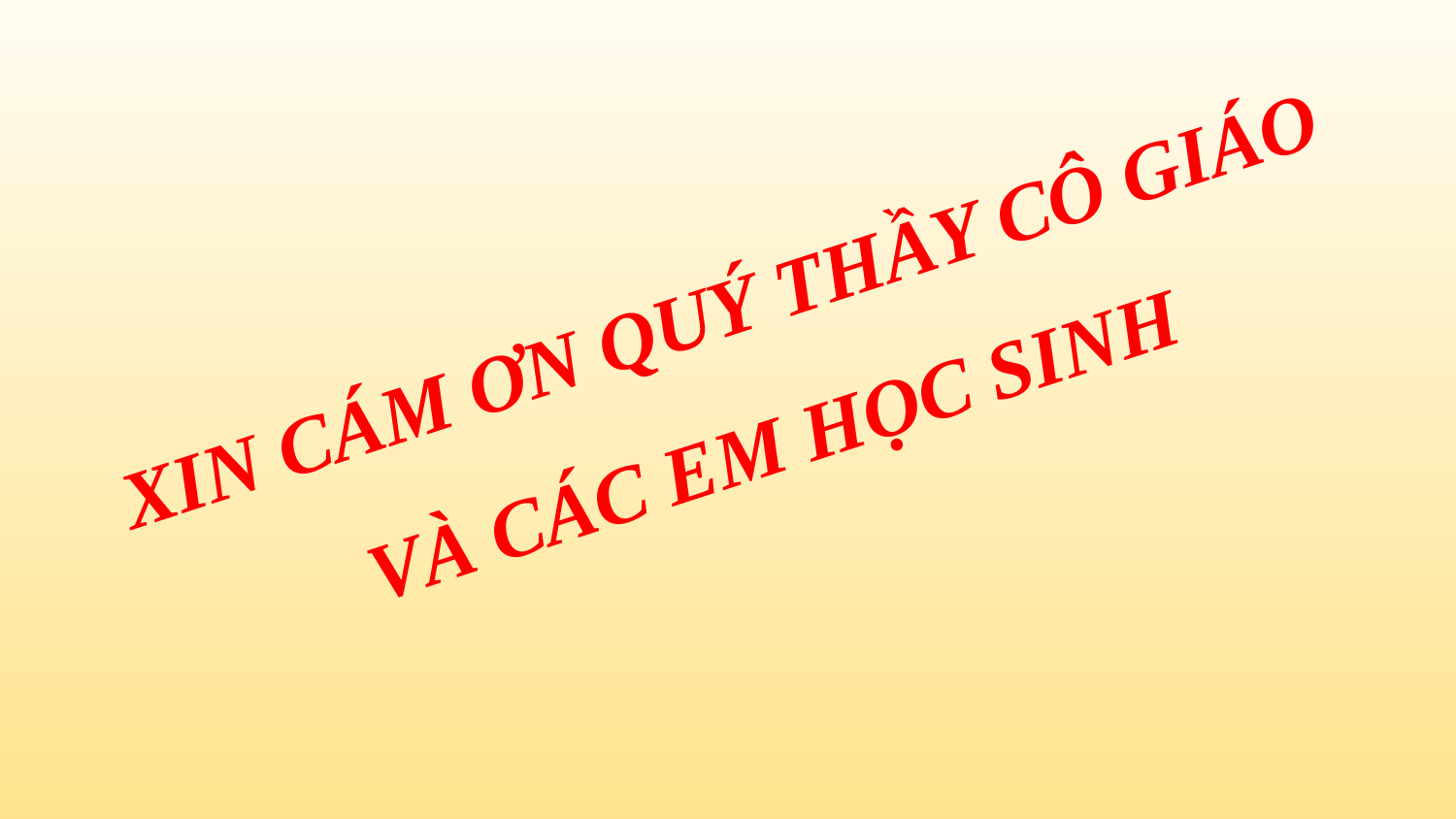

XIN CÁM ƠN QUÝ THẦY CÔ GIÁO
VÀ CÁC EM HỌC SINH